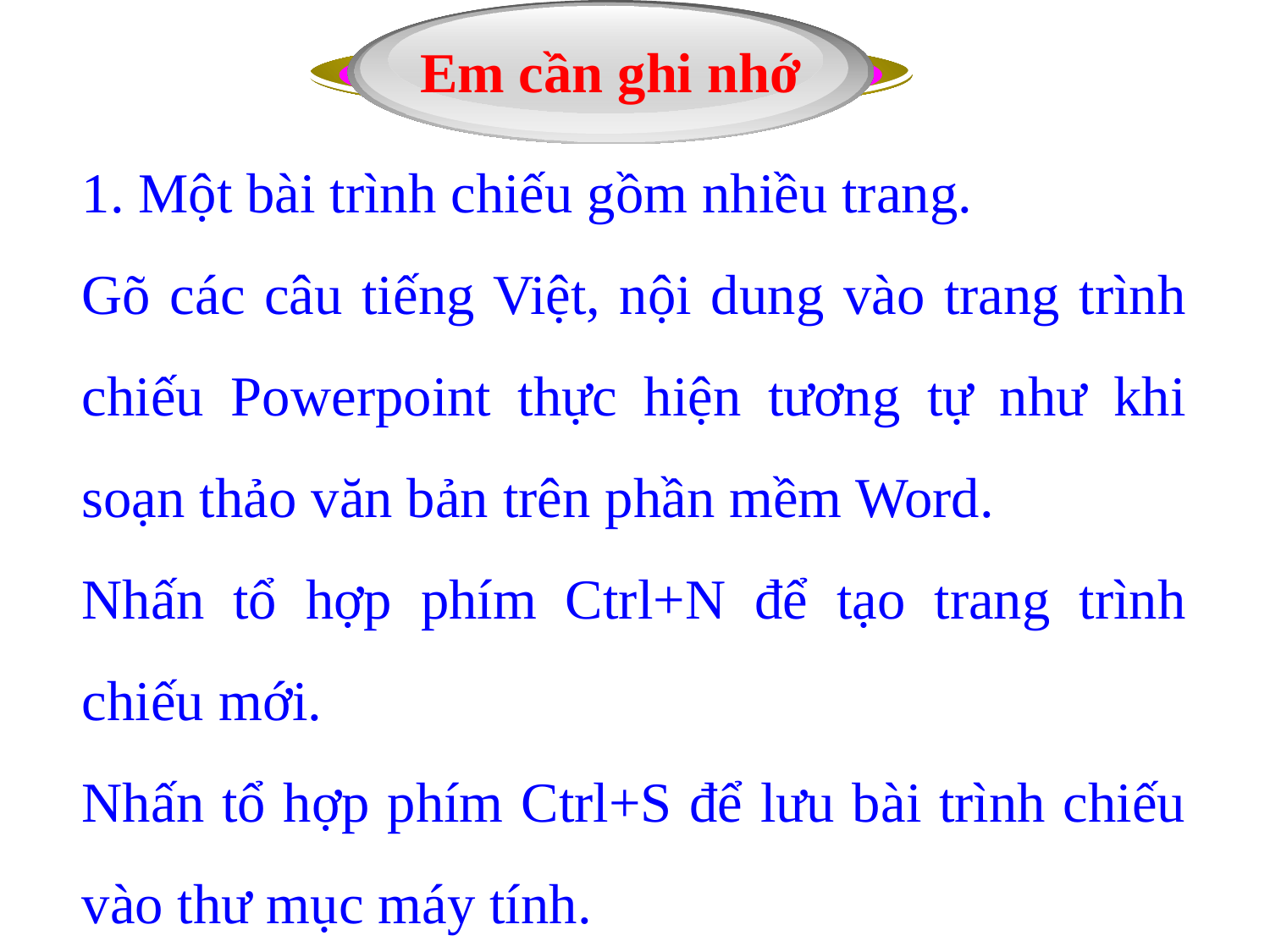

Em cần ghi nhớ
1. Một bài trình chiếu gồm nhiều trang.
Gõ các câu tiếng Việt, nội dung vào trang trình chiếu Powerpoint thực hiện tương tự như khi soạn thảo văn bản trên phần mềm Word.
Nhấn tổ hợp phím Ctrl+N để tạo trang trình chiếu mới.
Nhấn tổ hợp phím Ctrl+S để lưu bài trình chiếu vào thư mục máy tính.